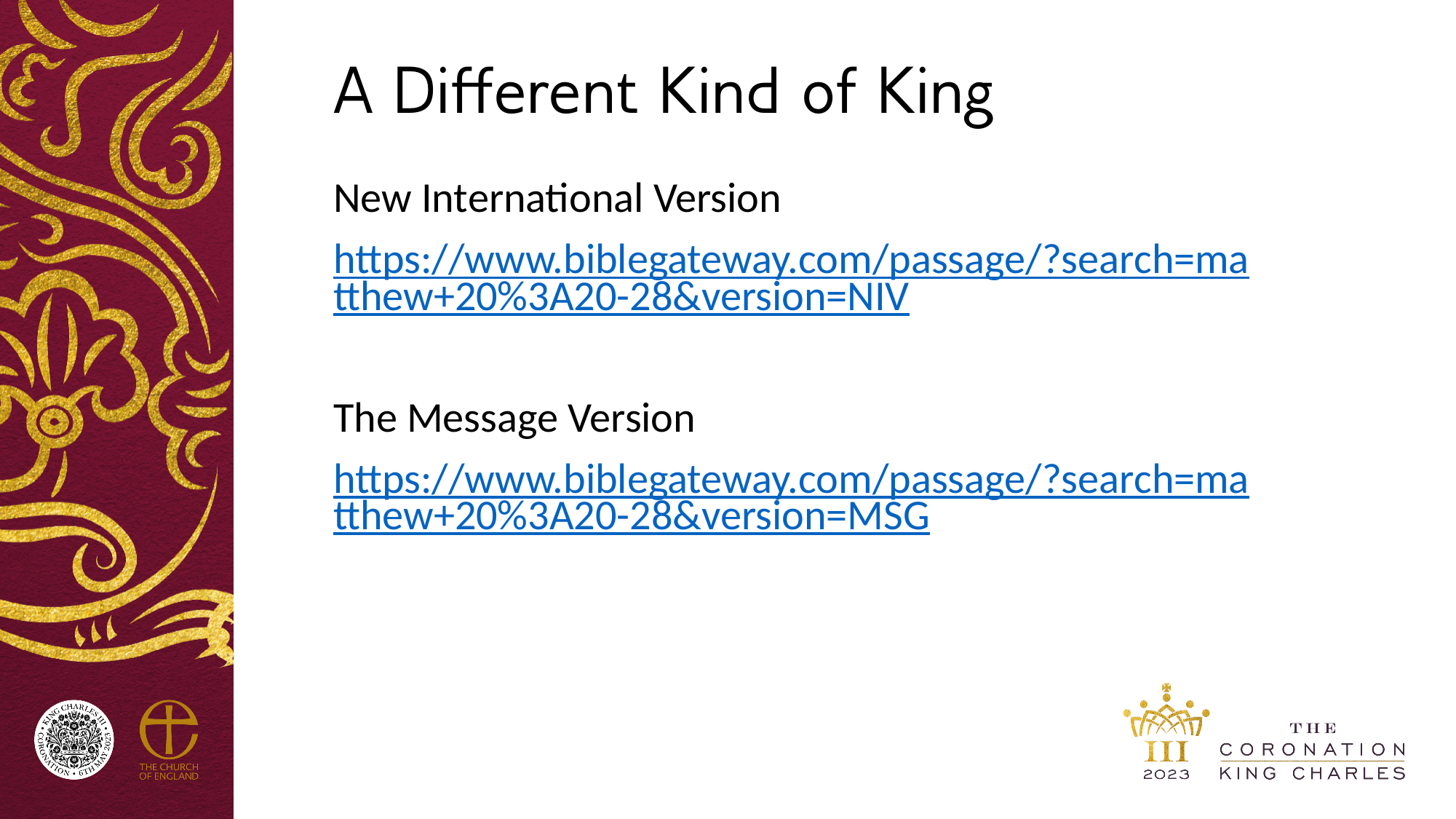

A Different Kind of King
New International Version
https://www.biblegateway.com/passage/?search=matthew+20%3A20-28&version=NIV

The Message Version
https://www.biblegateway.com/passage/?search=matthew+20%3A20-28&version=MSG